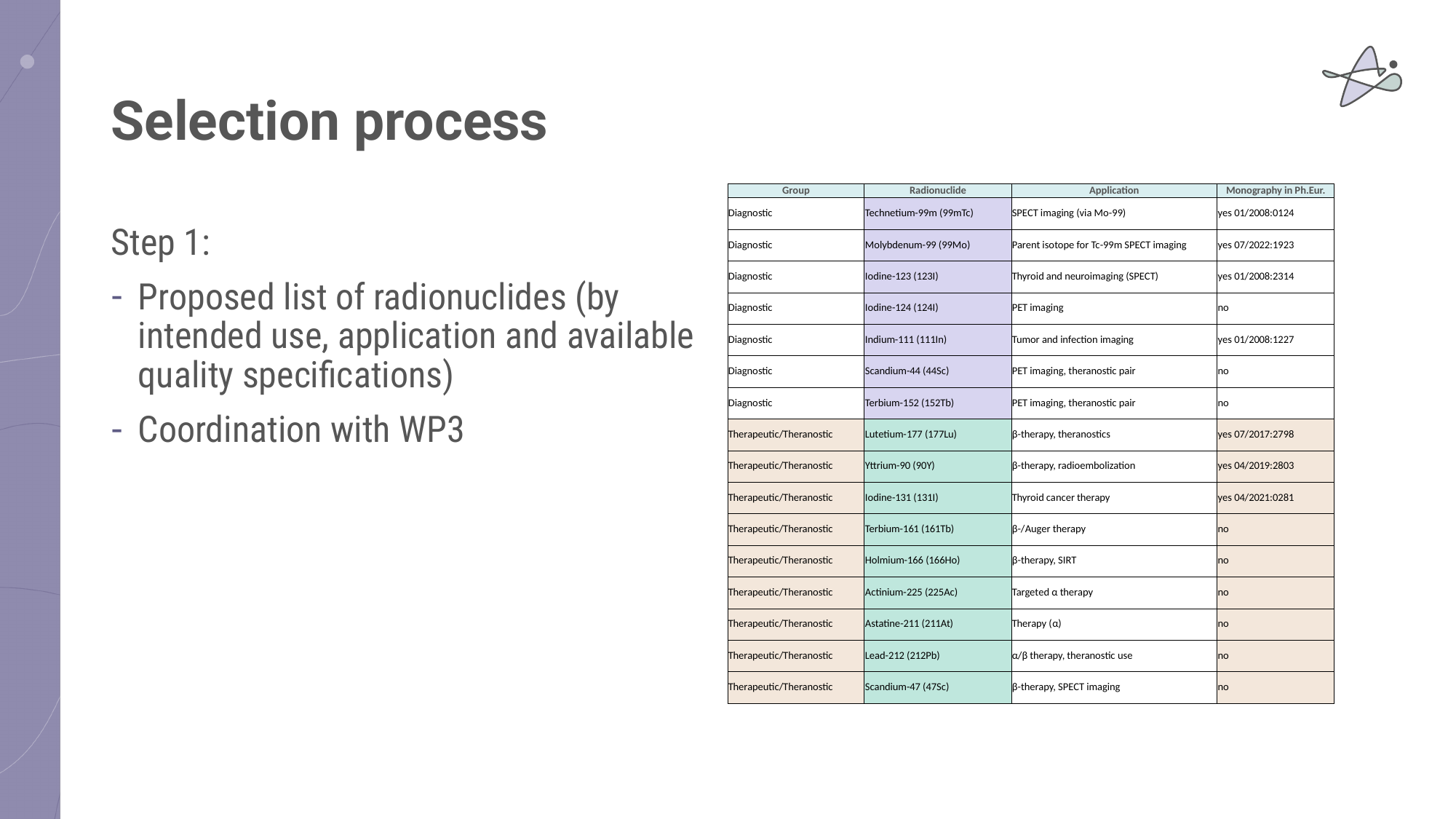

# Selection process
| Group | Radionuclide | Application | Monography in Ph.Eur. |
| --- | --- | --- | --- |
| Diagnostic | Technetium-99m (99mTc) | SPECT imaging (via Mo-99) | yes 01/2008:0124 |
| Diagnostic | Molybdenum-99 (99Mo) | Parent isotope for Tc-99m SPECT imaging | yes 07/2022:1923 |
| Diagnostic | Iodine-123 (123I) | Thyroid and neuroimaging (SPECT) | yes 01/2008:2314 |
| Diagnostic | Iodine-124 (124I) | PET imaging | no |
| Diagnostic | Indium-111 (111In) | Tumor and infection imaging | yes 01/2008:1227 |
| Diagnostic | Scandium-44 (44Sc) | PET imaging, theranostic pair | no |
| Diagnostic | Terbium-152 (152Tb) | PET imaging, theranostic pair | no |
| Therapeutic/Theranostic | Lutetium-177 (177Lu) | β-therapy, theranostics | yes 07/2017:2798 |
| Therapeutic/Theranostic | Yttrium-90 (90Y) | β-therapy, radioembolization | yes 04/2019:2803 |
| Therapeutic/Theranostic | Iodine-131 (131I) | Thyroid cancer therapy | yes 04/2021:0281 |
| Therapeutic/Theranostic | Terbium-161 (161Tb) | β-/Auger therapy | no |
| Therapeutic/Theranostic | Holmium-166 (166Ho) | β-therapy, SIRT | no |
| Therapeutic/Theranostic | Actinium-225 (225Ac) | Targeted α therapy | no |
| Therapeutic/Theranostic | Astatine-211 (211At) | Therapy (α) | no |
| Therapeutic/Theranostic | Lead-212 (212Pb) | α/β therapy, theranostic use | no |
| Therapeutic/Theranostic | Scandium-47 (47Sc) | β-therapy, SPECT imaging | no |
Step 1:
Proposed list of radionuclides (by intended use, application and available quality specifications)
Coordination with WP3